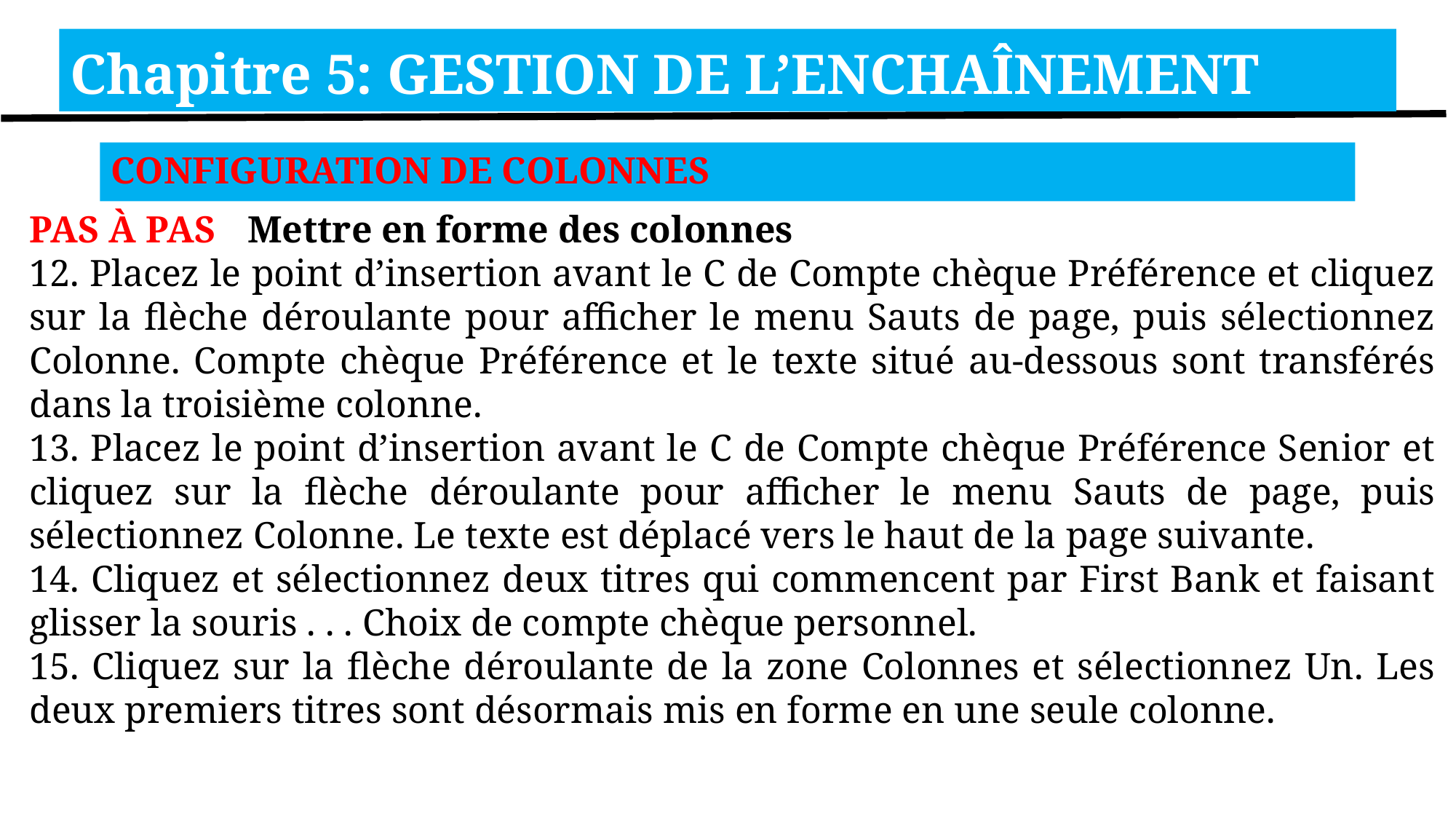

Chapitre 5: GESTION DE L’ENCHAÎNEMENT
CONFIGURATION DE COLONNES
PAS À PAS 	Mettre en forme des colonnes
12. Placez le point d’insertion avant le C de Compte chèque Préférence et cliquez sur la flèche déroulante pour afficher le menu Sauts de page, puis sélectionnez Colonne. Compte chèque Préférence et le texte situé au-dessous sont transférés dans la troisième colonne.
13. Placez le point d’insertion avant le C de Compte chèque Préférence Senior et cliquez sur la flèche déroulante pour afficher le menu Sauts de page, puis sélectionnez Colonne. Le texte est déplacé vers le haut de la page suivante.
14. Cliquez et sélectionnez deux titres qui commencent par First Bank et faisant glisser la souris . . . Choix de compte chèque personnel.
15. Cliquez sur la flèche déroulante de la zone Colonnes et sélectionnez Un. Les deux premiers titres sont désormais mis en forme en une seule colonne.